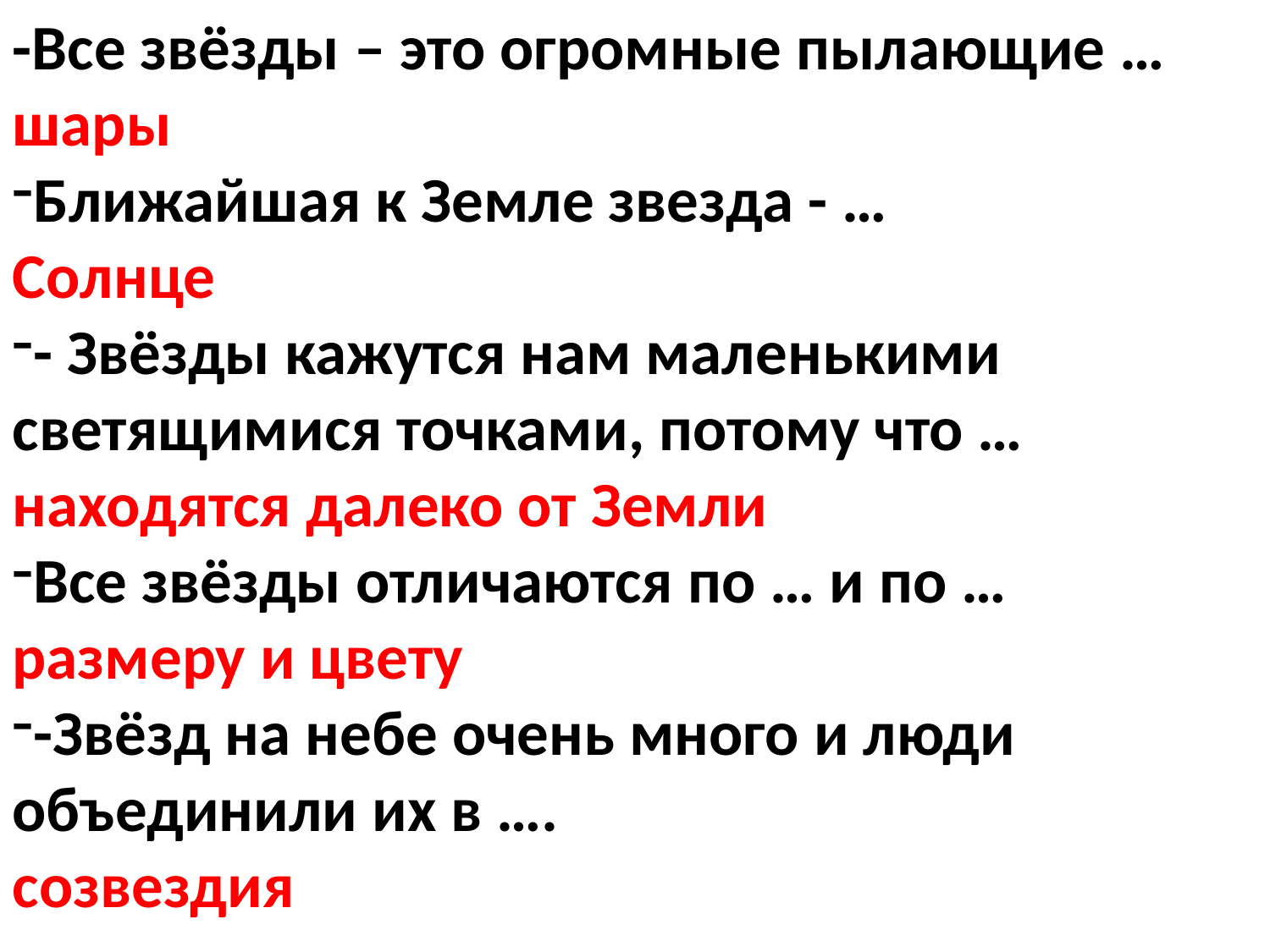

-Все звёзды – это огромные пылающие …
шары
Ближайшая к Земле звезда - …
Солнце
- Звёзды кажутся нам маленькими светящимися точками, потому что …
находятся далеко от Земли
Все звёзды отличаются по … и по …
размеру и цвету
-Звёзд на небе очень много и люди объединили их в ….
созвездия